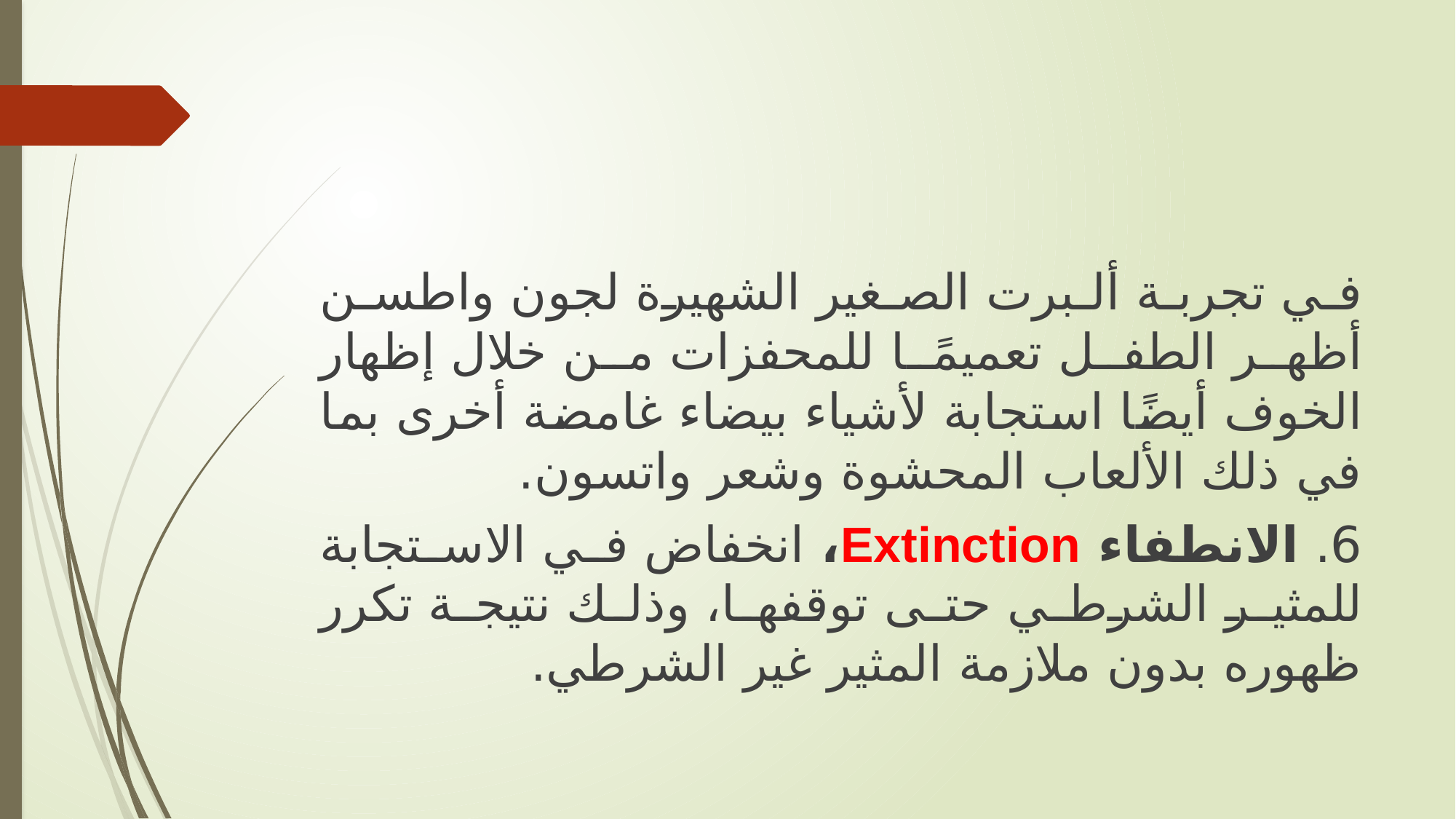

في تجربة ألبرت الصغير الشهيرة لجون واطسن أظهر الطفل تعميمًا للمحفزات من خلال إظهار الخوف أيضًا استجابة لأشياء بيضاء غامضة أخرى بما في ذلك الألعاب المحشوة وشعر واتسون.
6. الانطفاء Extinction، انخفاض في الاستجابة للمثير الشرطي حتى توقفها، وذلك نتيجة تكرر ظهوره بدون ملازمة المثير غير الشرطي.